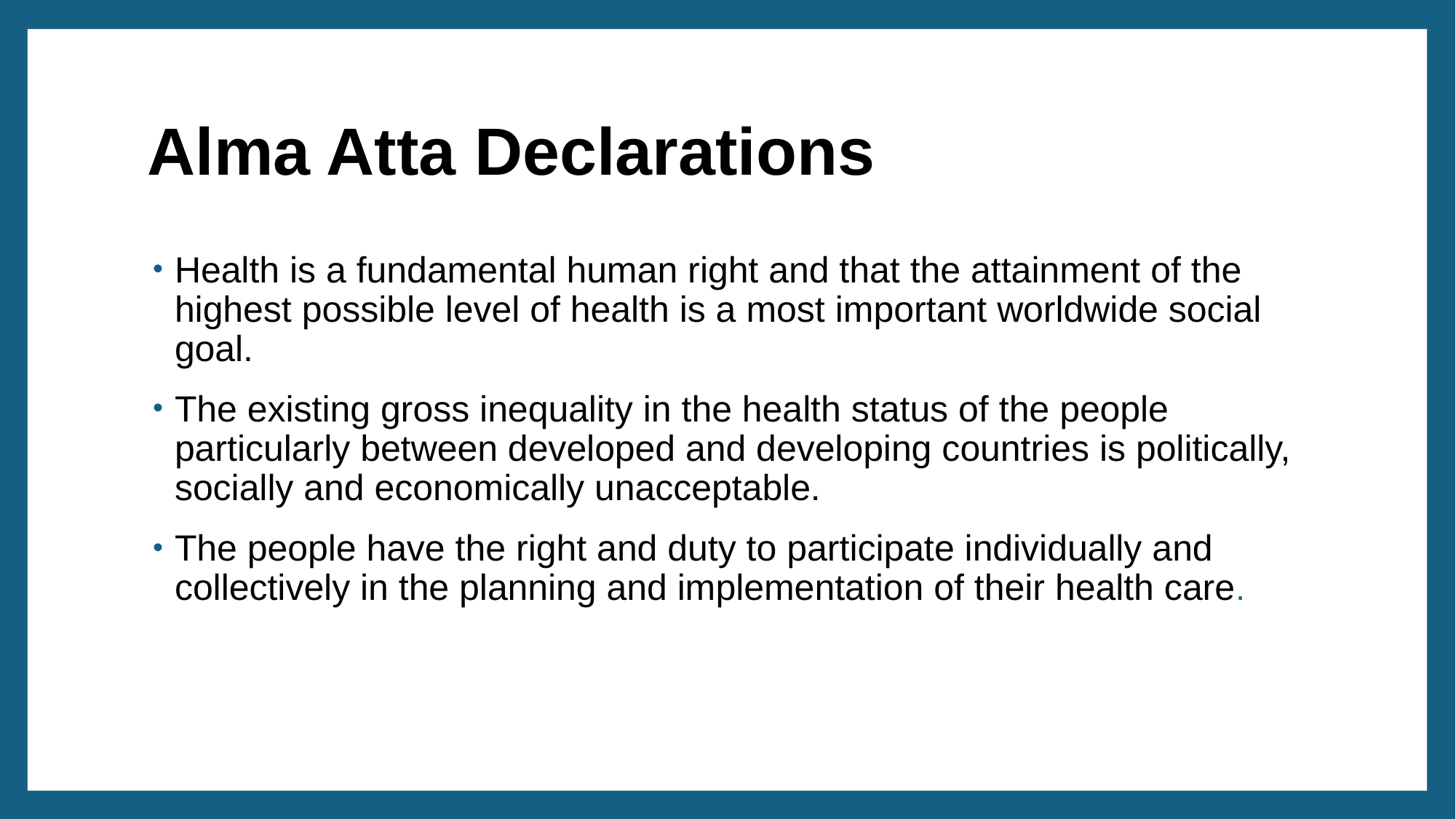

# Alma Atta Declarations
Health is a fundamental human right and that the attainment of the highest possible level of health is a most important worldwide social goal.
The existing gross inequality in the health status of the people particularly between developed and developing countries is politically, socially and economically unacceptable.
The people have the right and duty to participate individually and collectively in the planning and implementation of their health care.